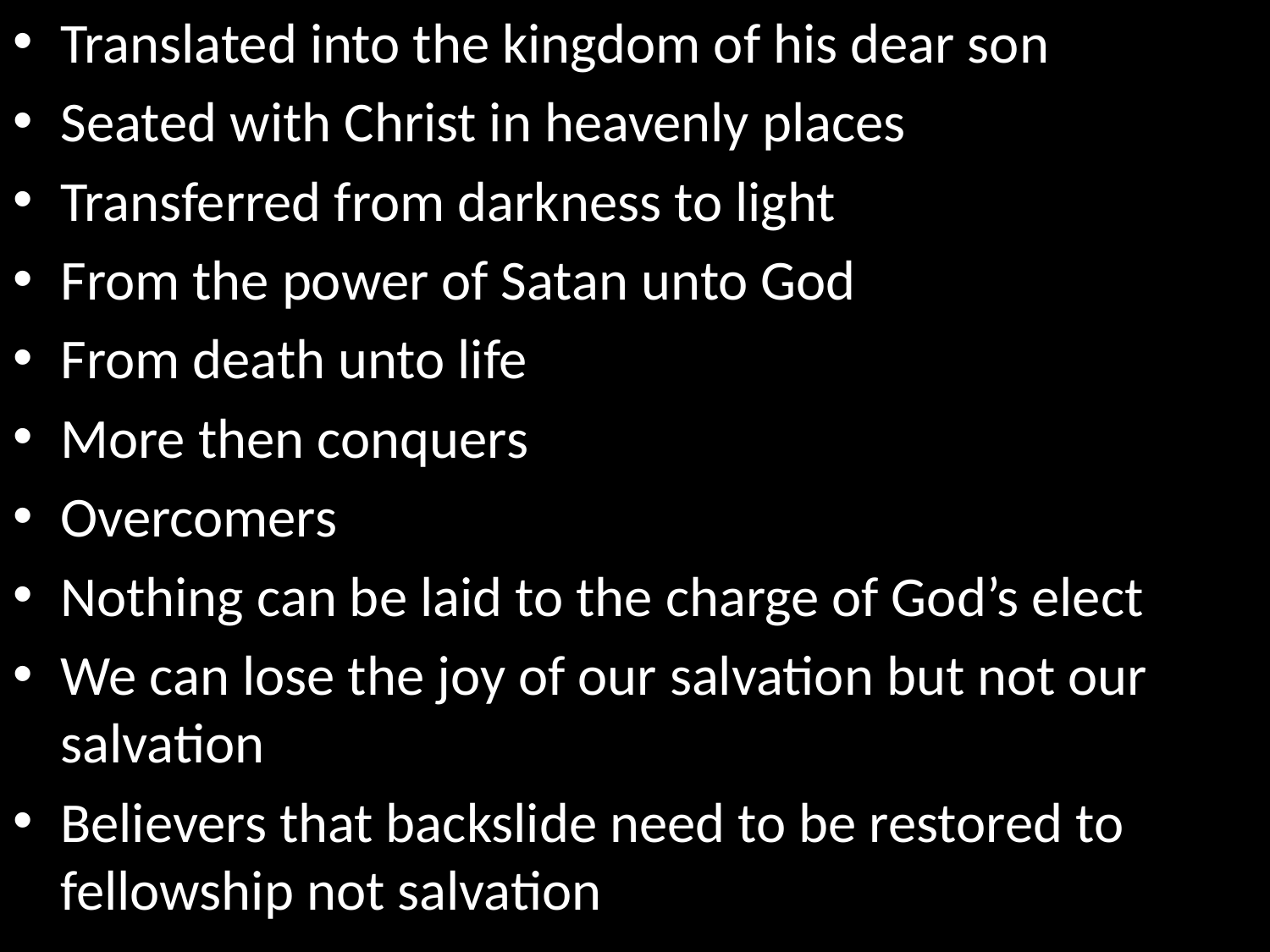

Translated into the kingdom of his dear son
Seated with Christ in heavenly places
Transferred from darkness to light
From the power of Satan unto God
From death unto life
More then conquers
Overcomers
Nothing can be laid to the charge of God’s elect
We can lose the joy of our salvation but not our salvation
Believers that backslide need to be restored to fellowship not salvation